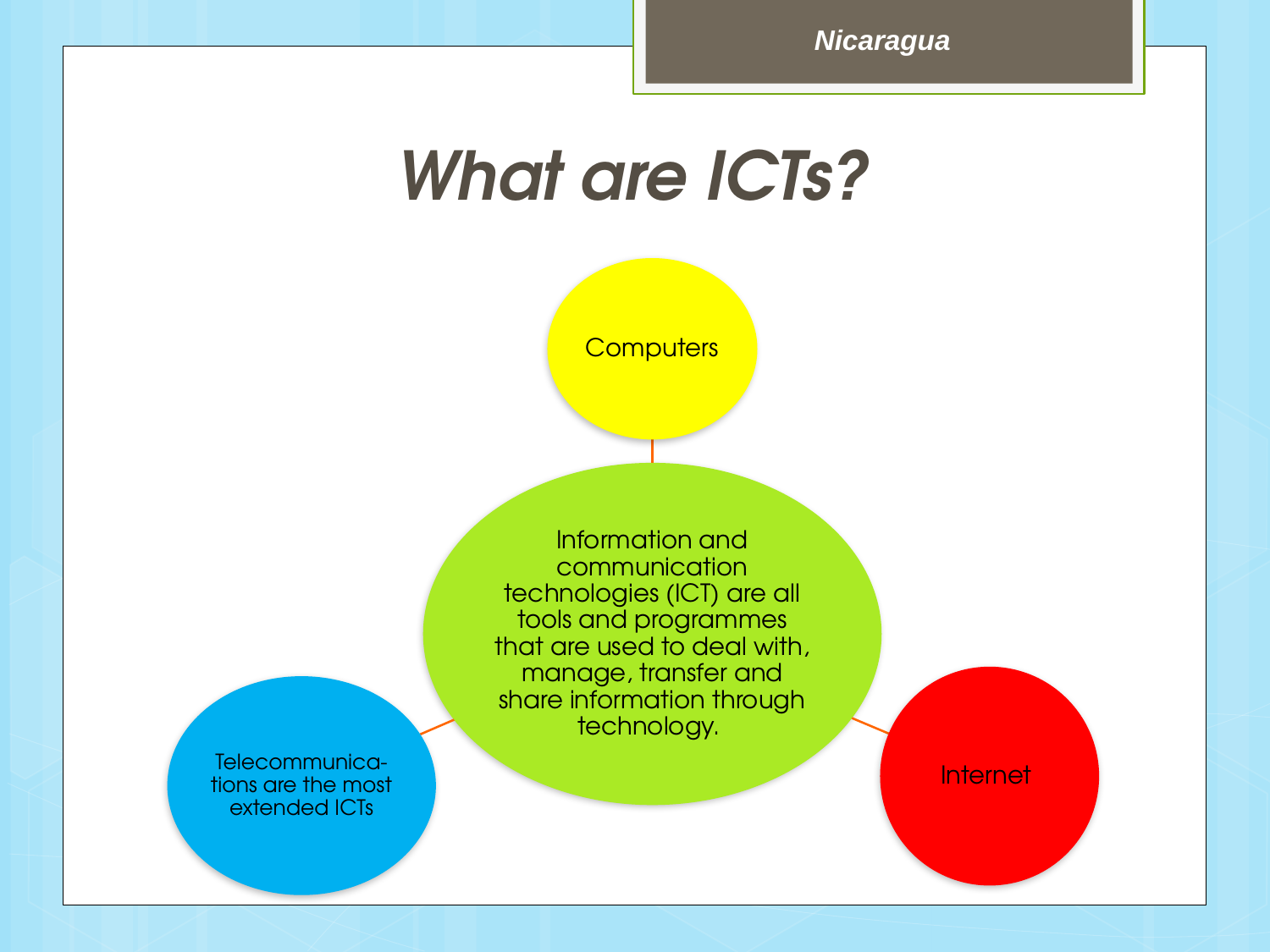

Nicaragua
# What are ICTs?
Information and communication technologies (ICT) are all tools and programmes that are used to deal with, manage, transfer and share information through technology.

Computers

Internet

Telecommunica-tions are the most extended ICTs